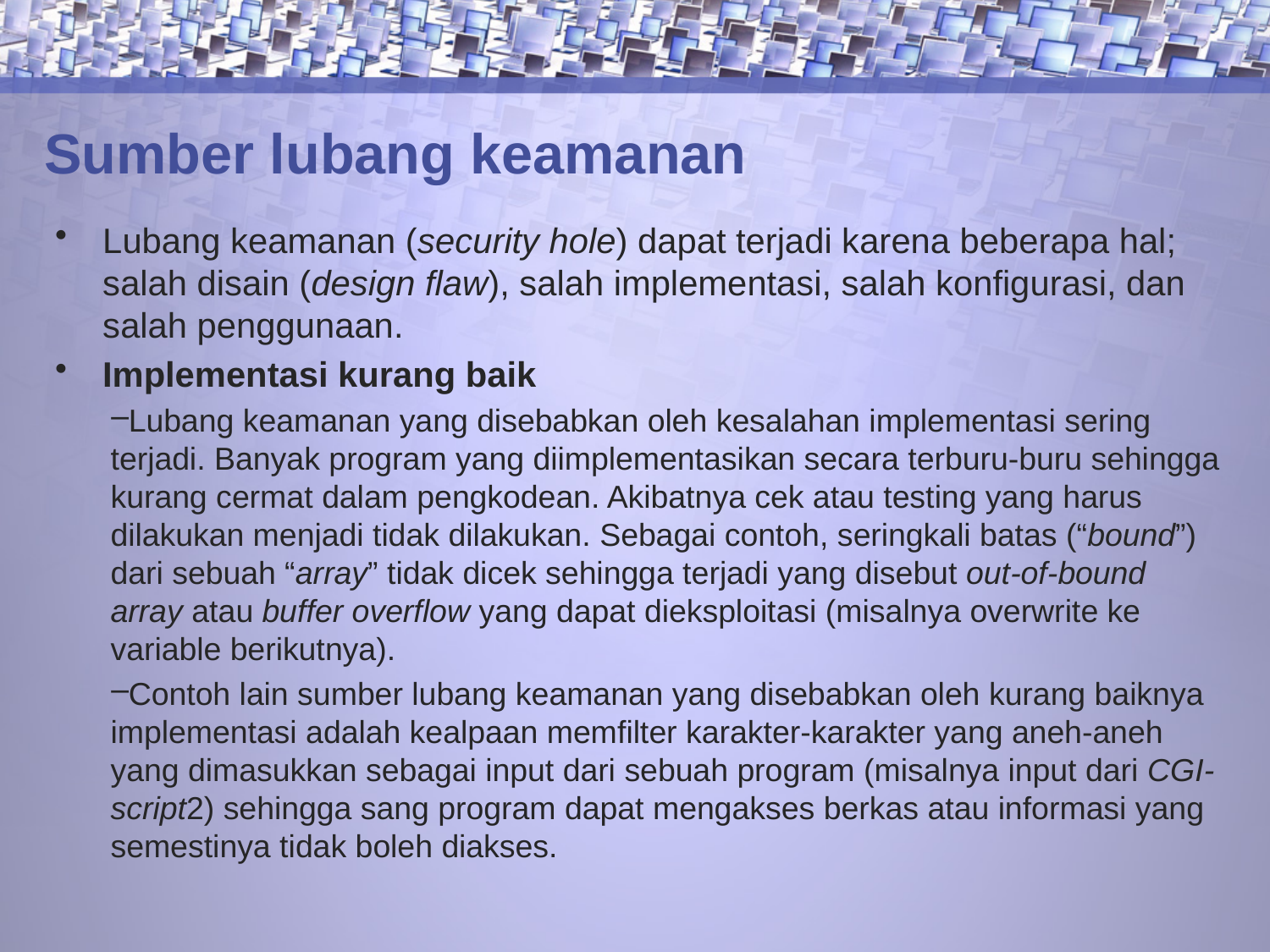

# Sumber lubang keamanan
Lubang keamanan (security hole) dapat terjadi karena beberapa hal; salah disain (design flaw), salah implementasi, salah konfigurasi, dan salah penggunaan.
Implementasi kurang baik
Lubang keamanan yang disebabkan oleh kesalahan implementasi sering terjadi. Banyak program yang diimplementasikan secara terburu-buru sehingga kurang cermat dalam pengkodean. Akibatnya cek atau testing yang harus dilakukan menjadi tidak dilakukan. Sebagai contoh, seringkali batas (“bound”) dari sebuah “array” tidak dicek sehingga terjadi yang disebut out-of-bound array atau buffer overflow yang dapat dieksploitasi (misalnya overwrite ke variable berikutnya).
Contoh lain sumber lubang keamanan yang disebabkan oleh kurang baiknya implementasi adalah kealpaan memfilter karakter-karakter yang aneh-aneh yang dimasukkan sebagai input dari sebuah program (misalnya input dari CGI-script2) sehingga sang program dapat mengakses berkas atau informasi yang semestinya tidak boleh diakses.